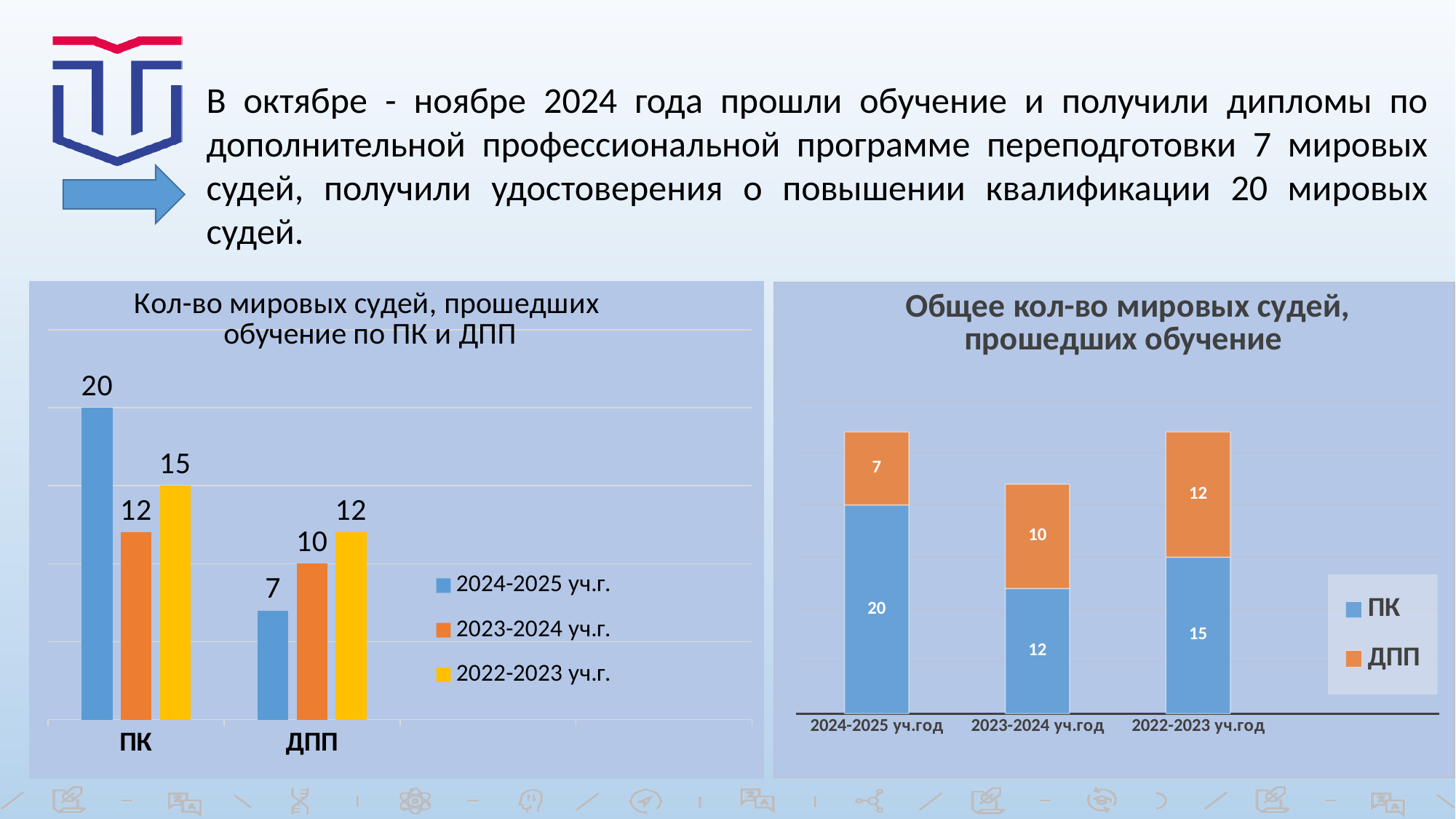

В октябре - ноябре 2024 года прошли обучение и получили дипломы по дополнительной профессиональной программе переподготовки 7 мировых судей, получили удостоверения о повышении квалификации 20 мировых судей.

### Chart: Кол-во мировых судей, прошедших  обучение по ПК и ДПП

| Category | 2024-2025 уч.г. | 2023-2024 уч.г. | 2022-2023 уч.г. |
|---|---|---|---|
| ПК | 20.0 | 12.0 | 15.0 |
| ДПП | 7.0 | 10.0 | 12.0 |

### Chart: Общее кол-во мировых судей, прошедших обучение

| Category | ПК | ДПП |  |
|---|---|---|---|
| 2024-2025 уч.год | 20.0 | 7.0 | None |
| 2023-2024 уч.год | 12.0 | 10.0 | None |
| 2022-2023 уч.год | 15.0 | 12.0 | None |